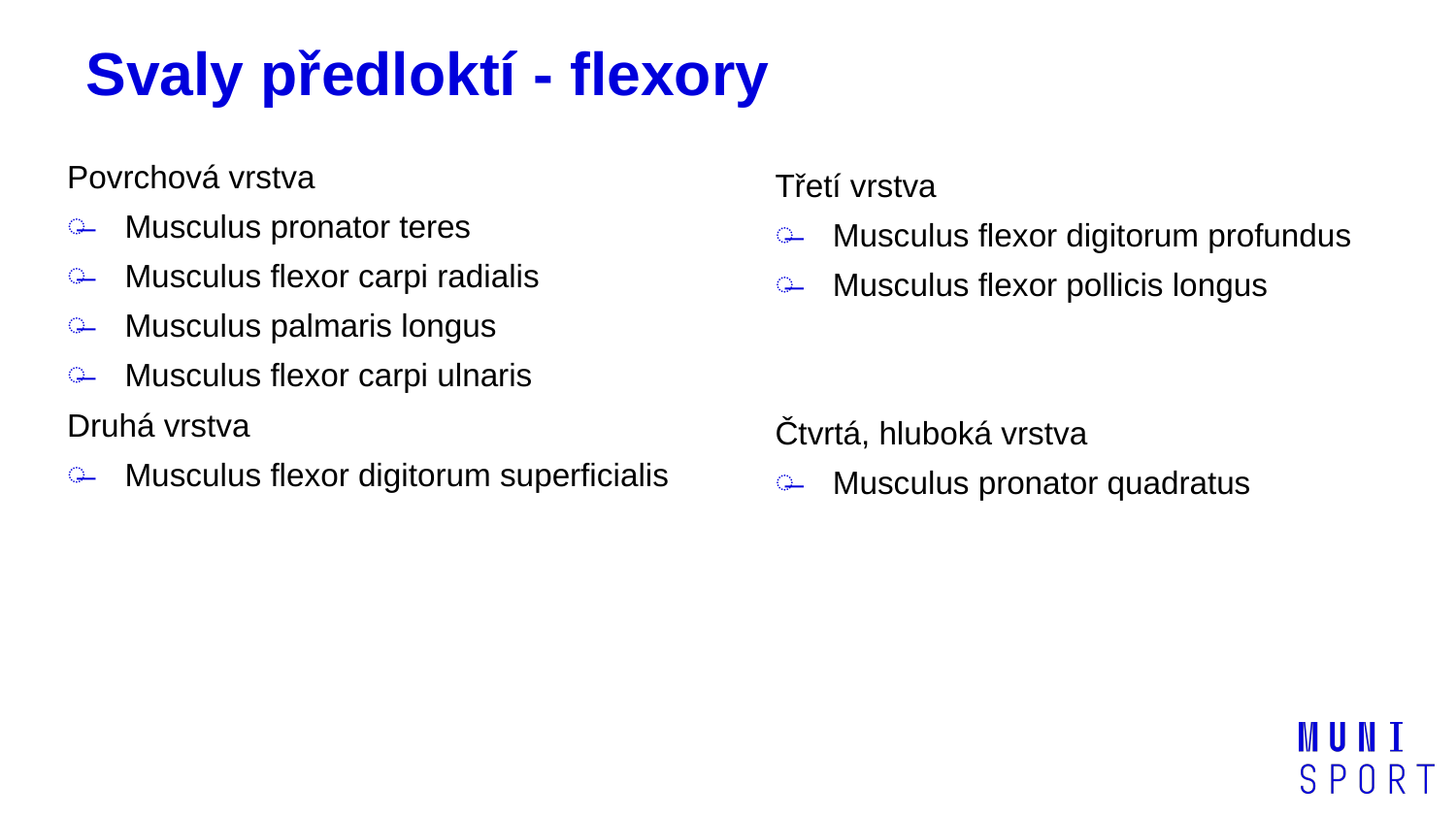

# Svaly předloktí - flexory
Povrchová vrstva
Musculus pronator teres
Musculus flexor carpi radialis
Musculus palmaris longus
Musculus flexor carpi ulnaris
Druhá vrstva
Musculus flexor digitorum superficialis
Třetí vrstva
Musculus flexor digitorum profundus
Musculus flexor pollicis longus

Čtvrtá, hluboká vrstva
Musculus pronator quadratus